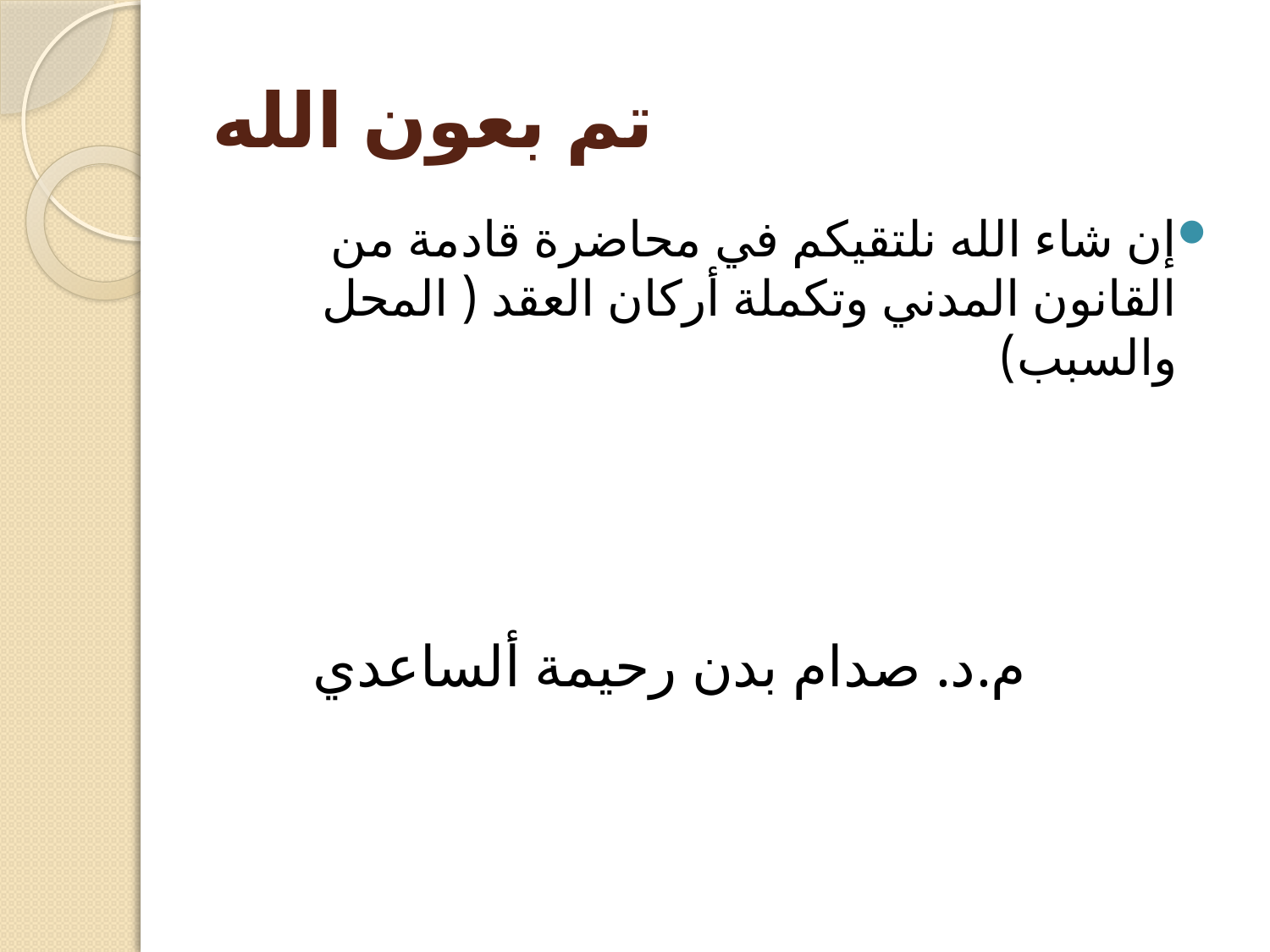

# تم بعون الله
إن شاء الله نلتقيكم في محاضرة قادمة من القانون المدني وتكملة أركان العقد ( المحل والسبب)

             م.د. صدام بدن رحيمة ألساعدي